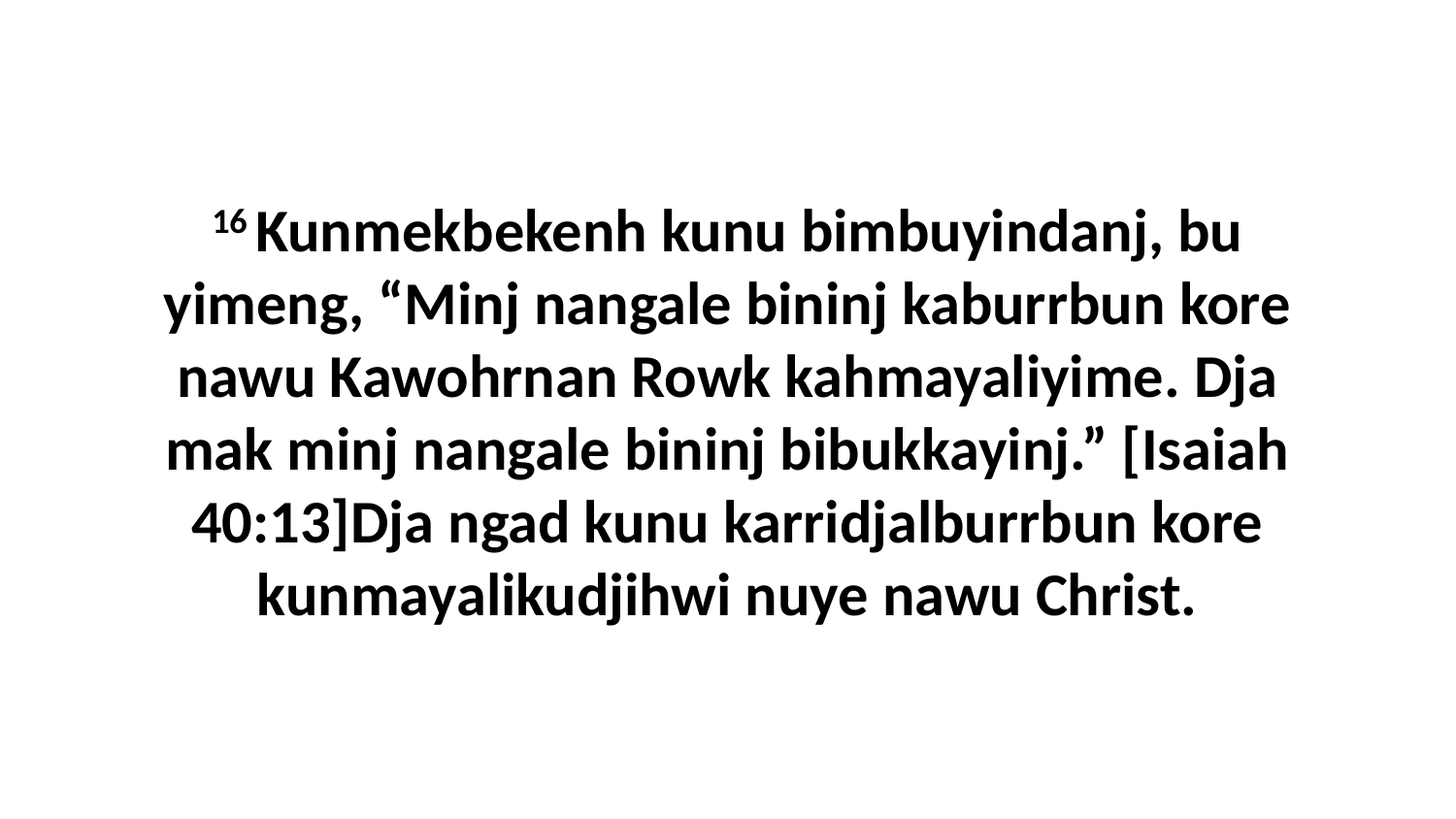

16 Kunmekbekenh kunu bimbuyindanj, bu yimeng, “Minj nangale bininj kaburrbun kore nawu Kawohrnan Rowk kahmayaliyime. Dja mak minj nangale bininj bibukkayinj.” [Isaiah 40:13]Dja ngad kunu karridjalburrbun kore kunmayalikudjihwi nuye nawu Christ.